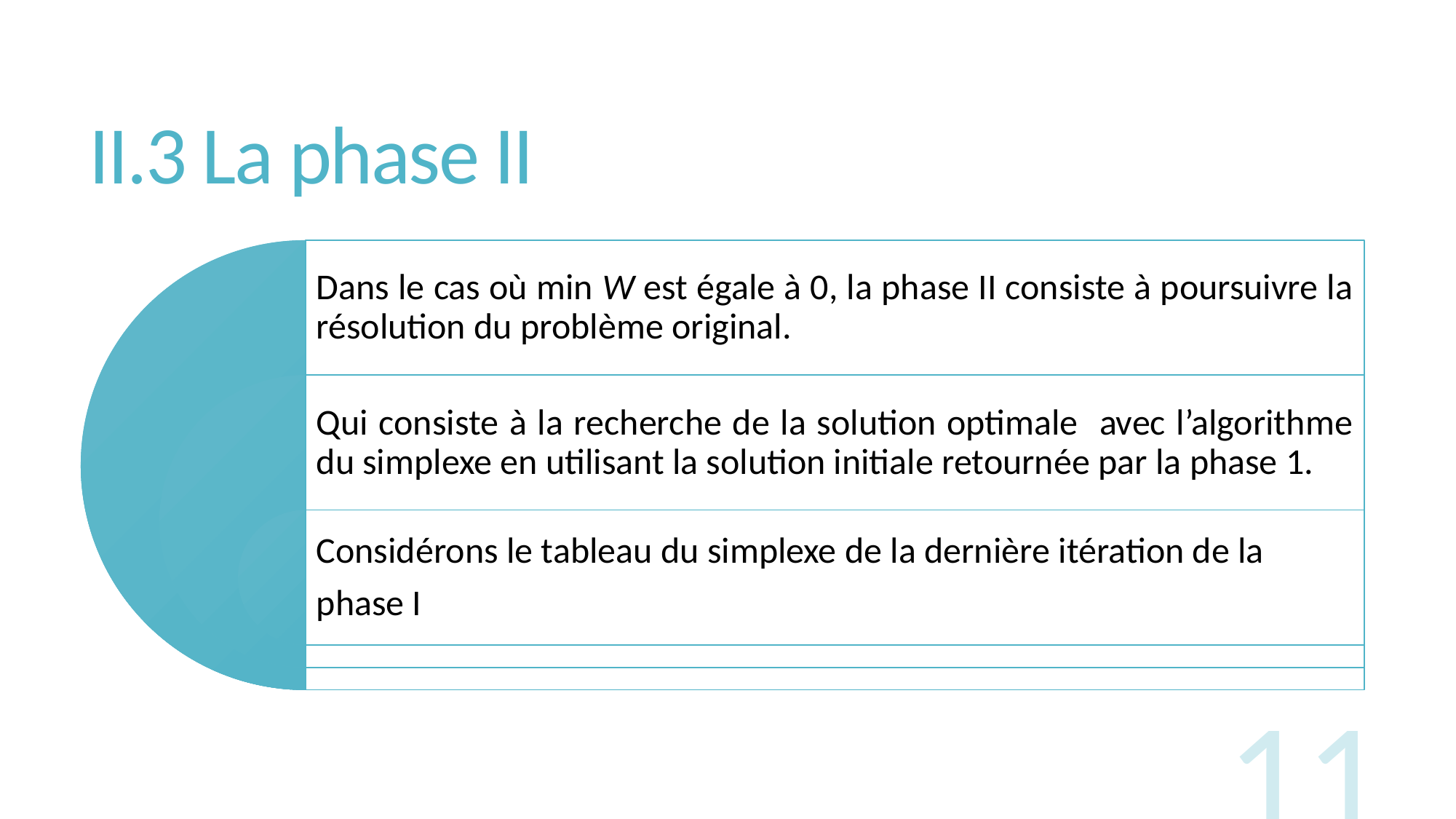

# II.3 La phase II
Dans le cas où min W est égale à 0, la phase II consiste à poursuivre la résolution du problème original.
Qui consiste à la recherche de la solution optimale  avec l’algorithme du simplexe en utilisant la solution initiale retournée par la phase 1.
Considérons le tableau du simplexe de la dernière itération de la
phase I
11